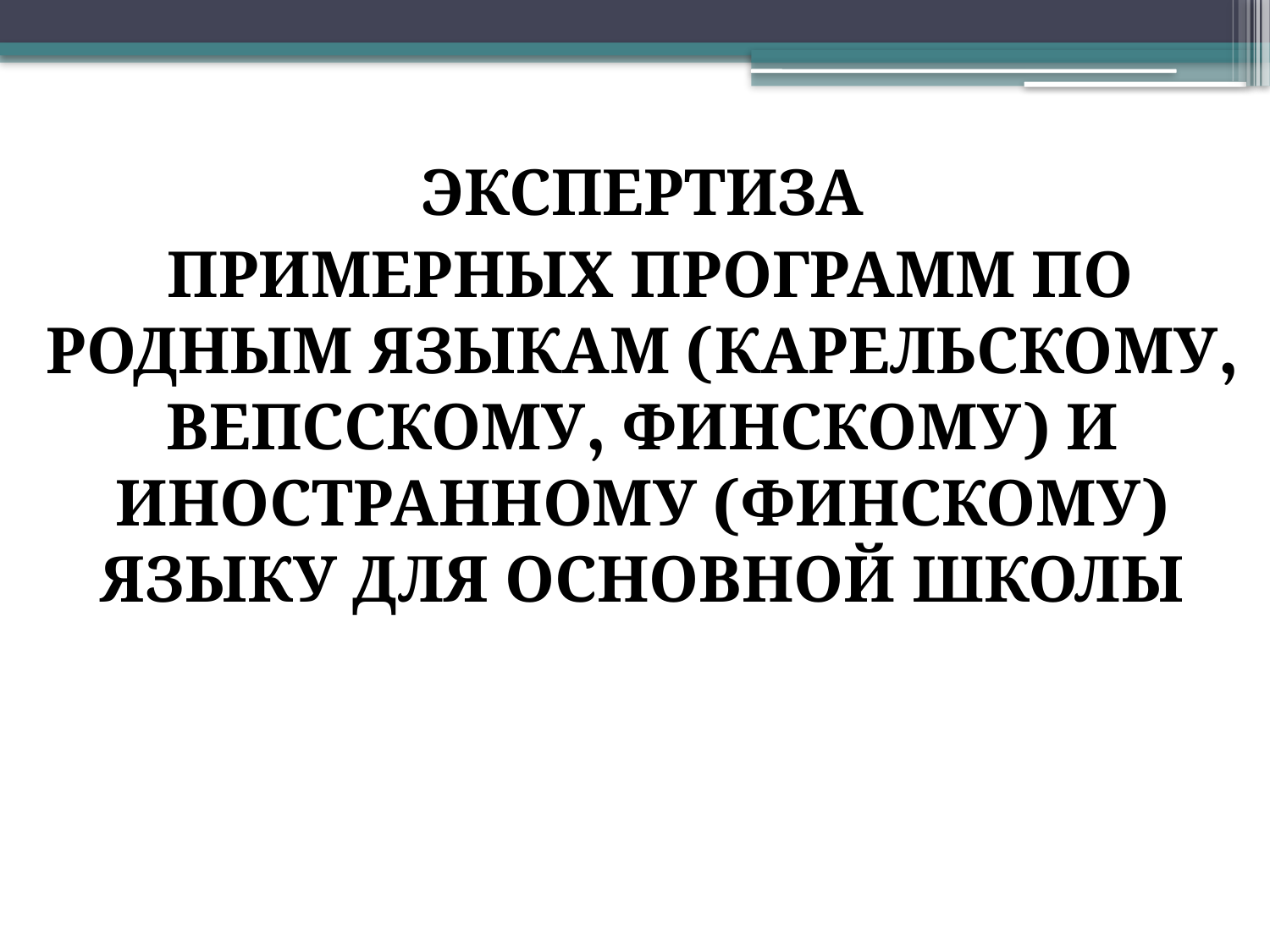

#
ЭКСПЕРТИЗА
 ПРИМЕРНЫХ ПРОГРАММ ПО РОДНЫМ ЯЗЫКАМ (КАРЕЛЬСКОМУ, ВЕПССКОМУ, ФИНСКОМУ) И ИНОСТРАННОМУ (ФИНСКОМУ) ЯЗЫКУ ДЛЯ ОСНОВНОЙ ШКОЛЫ